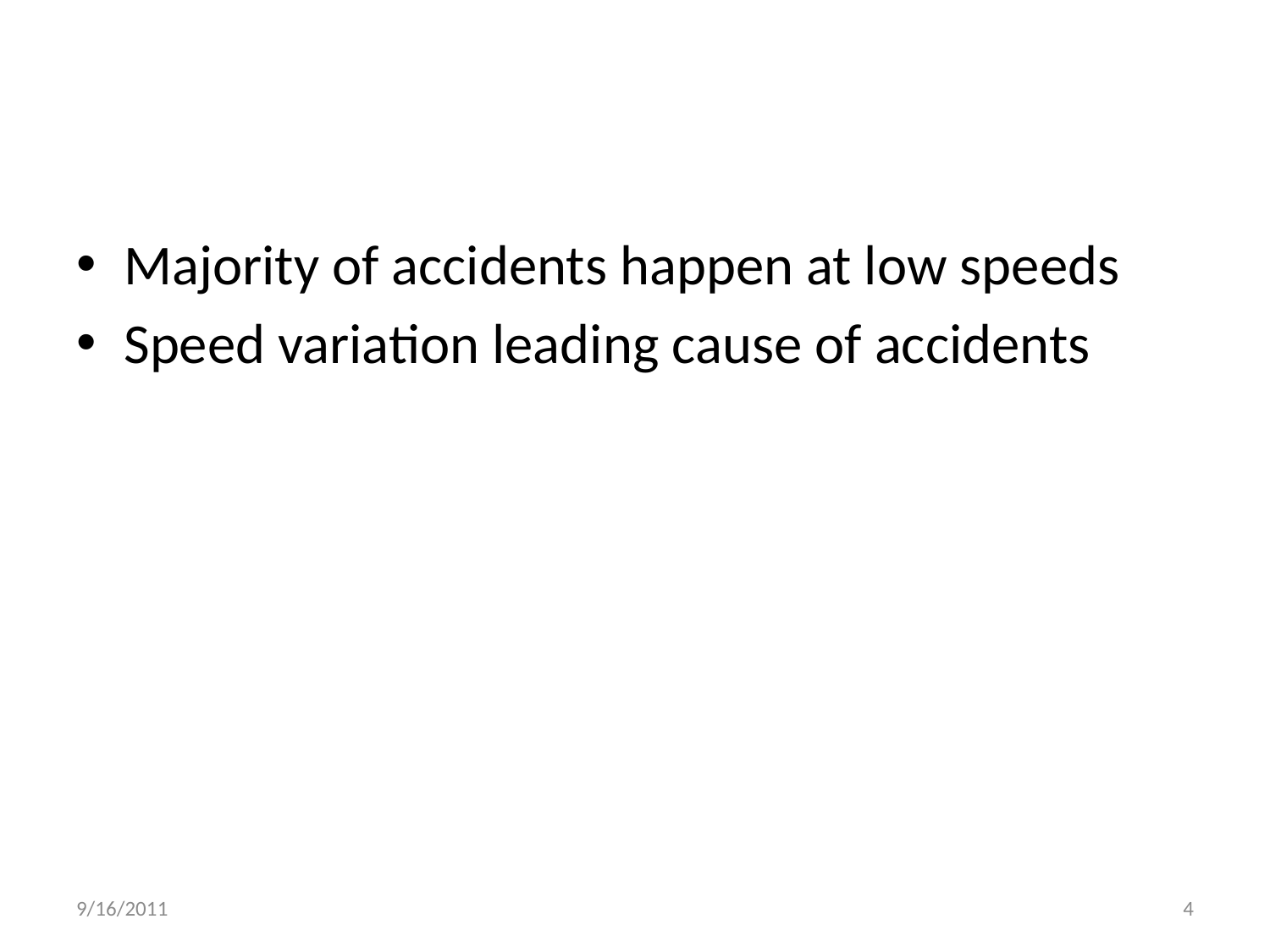

#
Majority of accidents happen at low speeds
Speed variation leading cause of accidents

9/16/2011
4